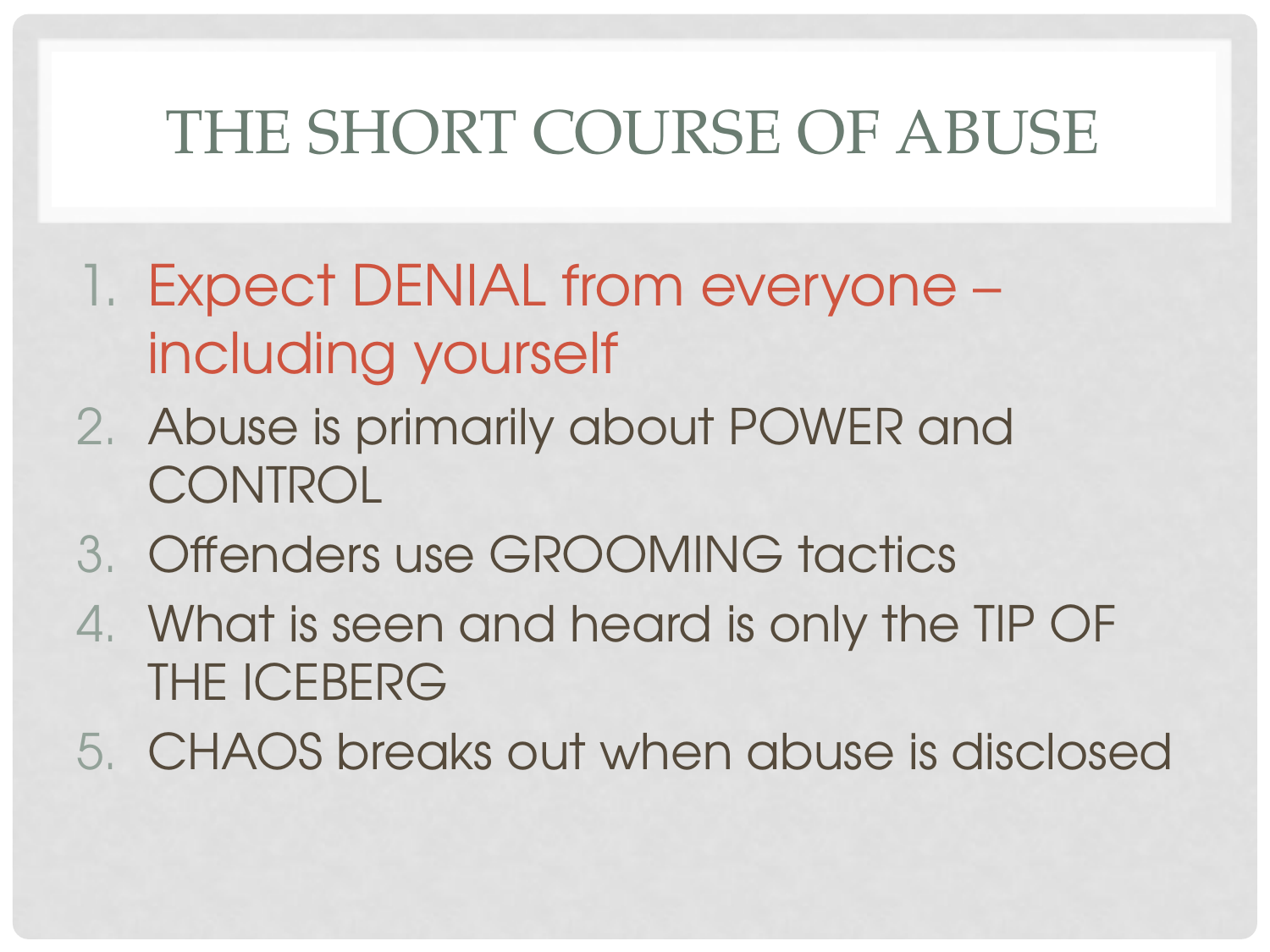

# The Short Course of Abuse
Expect DENIAL from everyone – including yourself
Abuse is primarily about POWER and CONTROL
Offenders use GROOMING tactics
What is seen and heard is only the TIP OF THE ICEBERG
CHAOS breaks out when abuse is disclosed